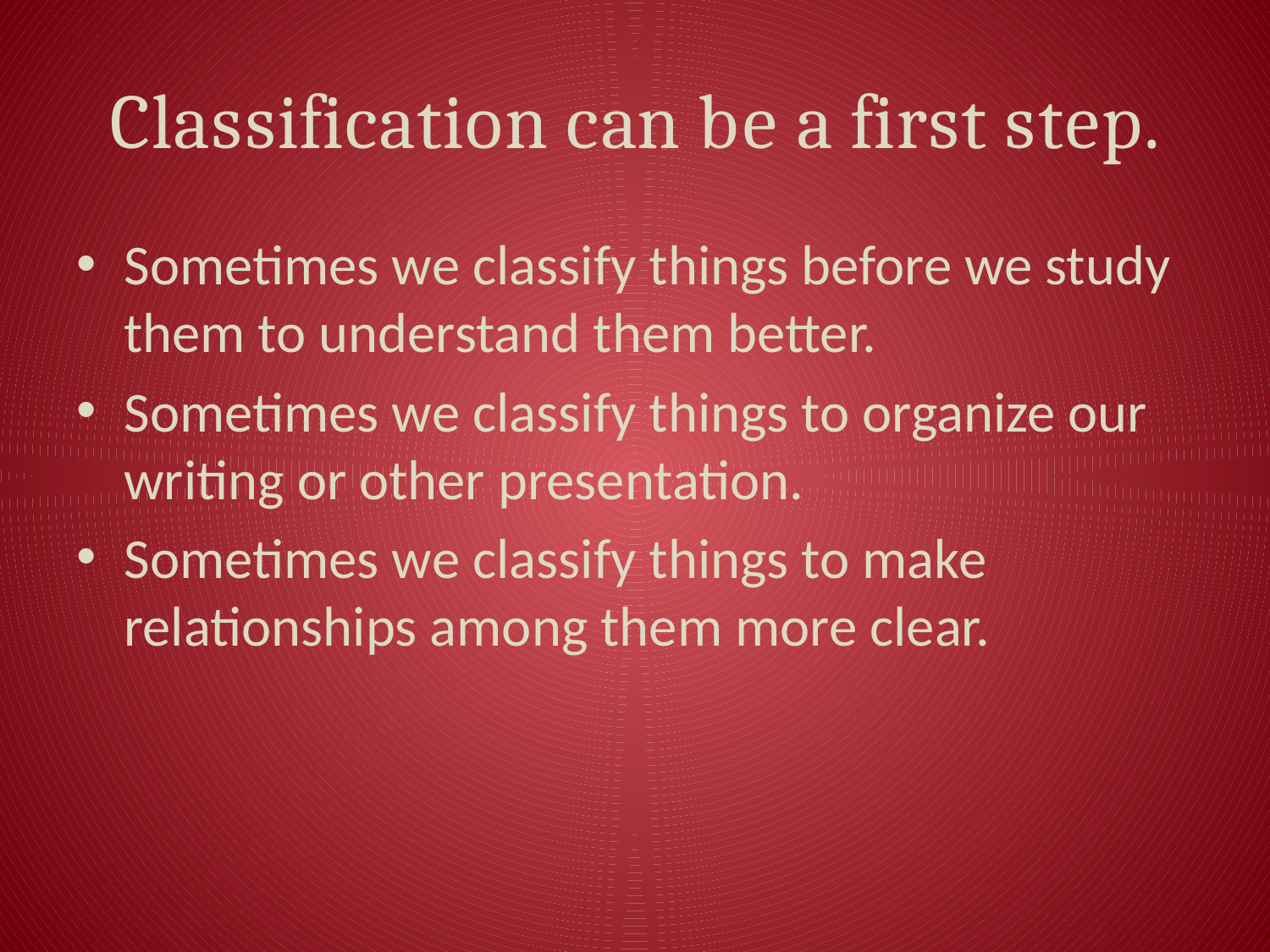

# Classification can be a first step.
Sometimes we classify things before we study them to understand them better.
Sometimes we classify things to organize our writing or other presentation.
Sometimes we classify things to make relationships among them more clear.